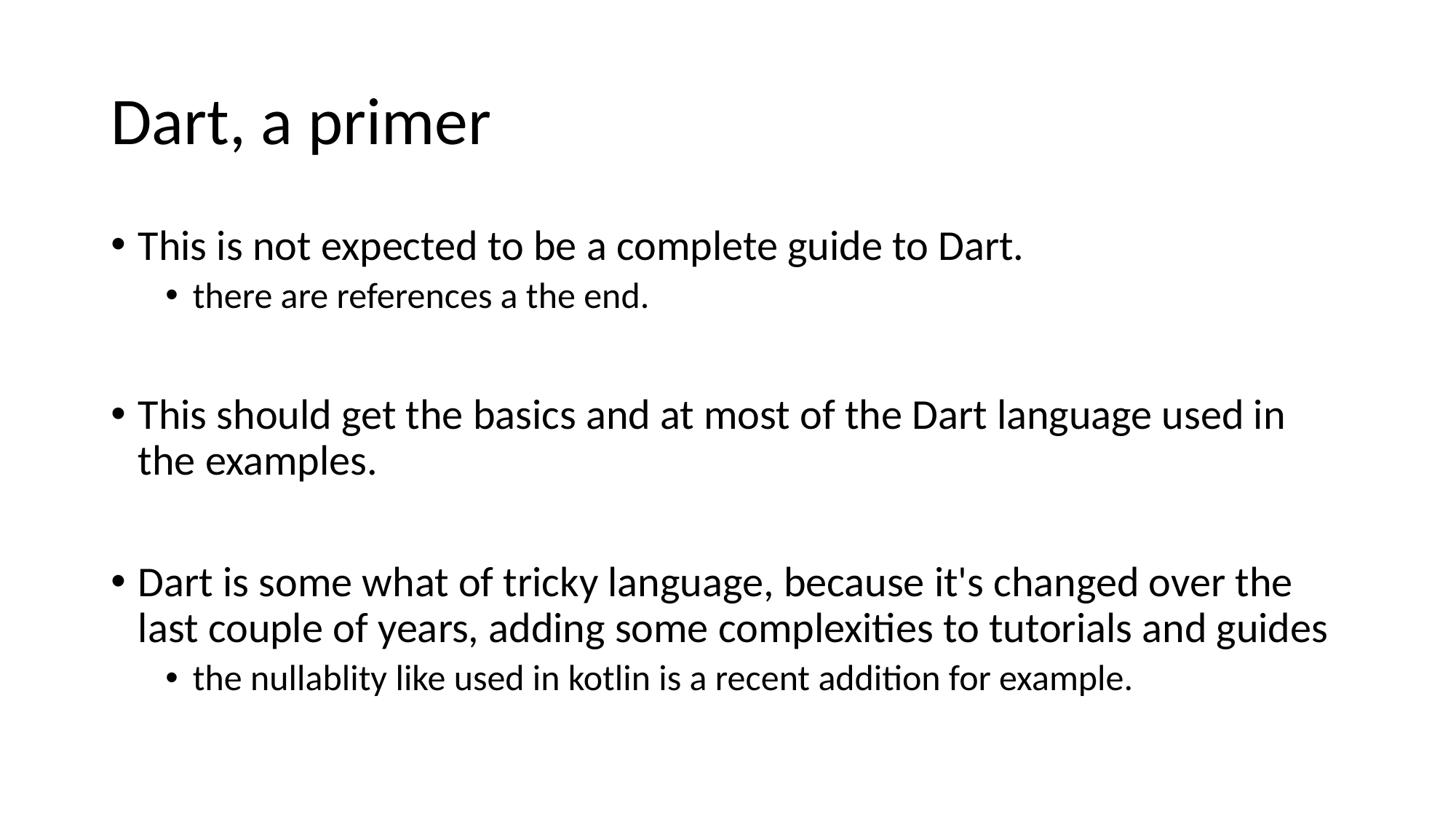

# Dart, a primer
This is not expected to be a complete guide to Dart.
there are references a the end.

This should get the basics and at most of the Dart language used in the examples.

Dart is some what of tricky language, because it's changed over the last couple of years, adding some complexities to tutorials and guides
the nullablity like used in kotlin is a recent addition for example.